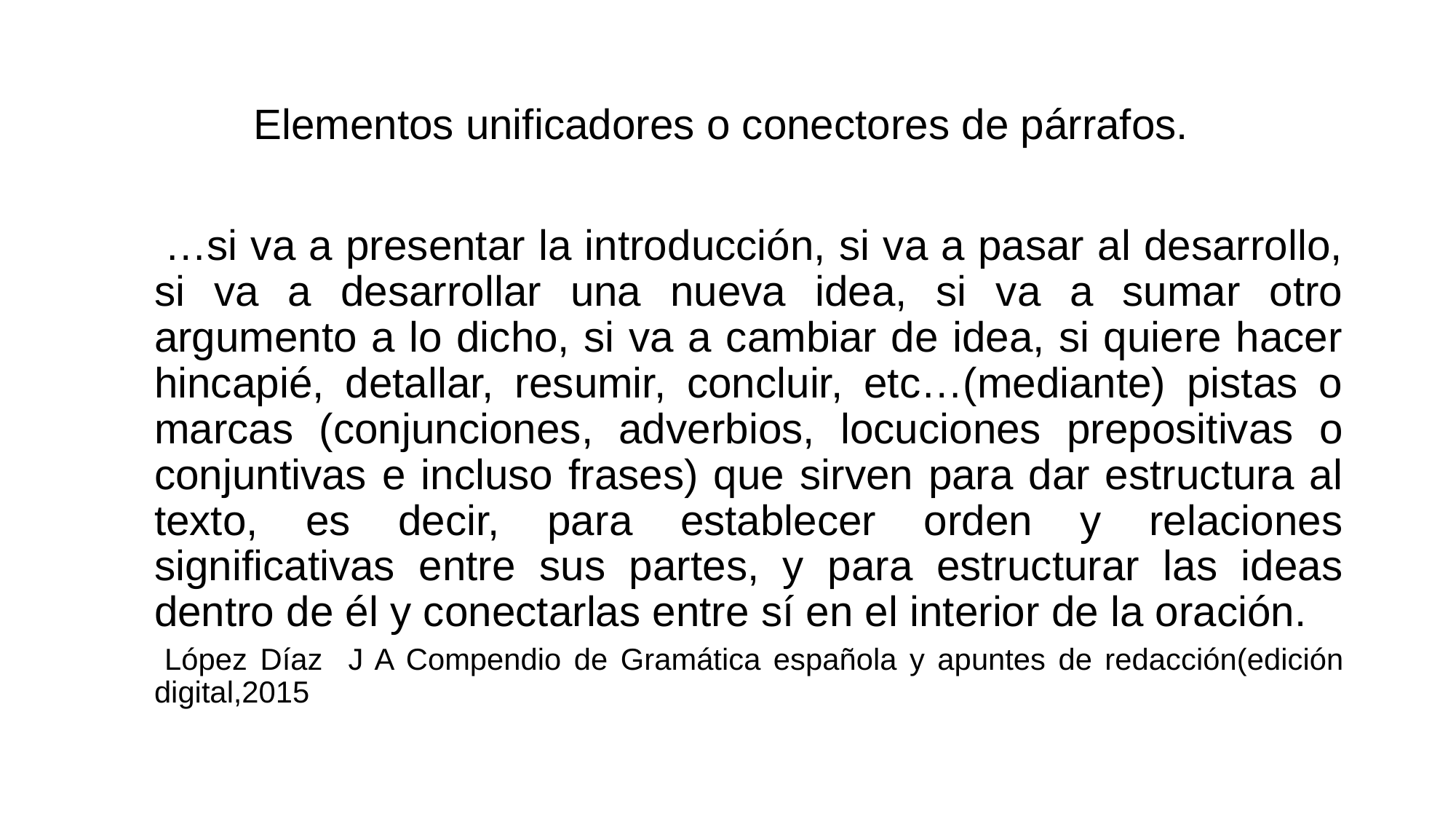

# Elementos unificadores o conectores de párrafos.
…si va a presentar la introducción, si va a pasar al desarrollo, si va a desarrollar una nueva idea, si va a sumar otro argumento a lo dicho, si va a cambiar de idea, si quiere hacer hincapié, detallar, resumir, concluir, etc…(mediante) pistas o marcas (conjunciones, adverbios, locuciones prepositivas o conjuntivas e incluso frases) que sirven para dar estructura al texto, es decir, para establecer orden y relaciones significativas entre sus partes, y para estructurar las ideas dentro de él y conectarlas entre sí en el interior de la oración.
López Díaz  J A Compendio de Gramática española y apuntes de redacción(edición digital,2015